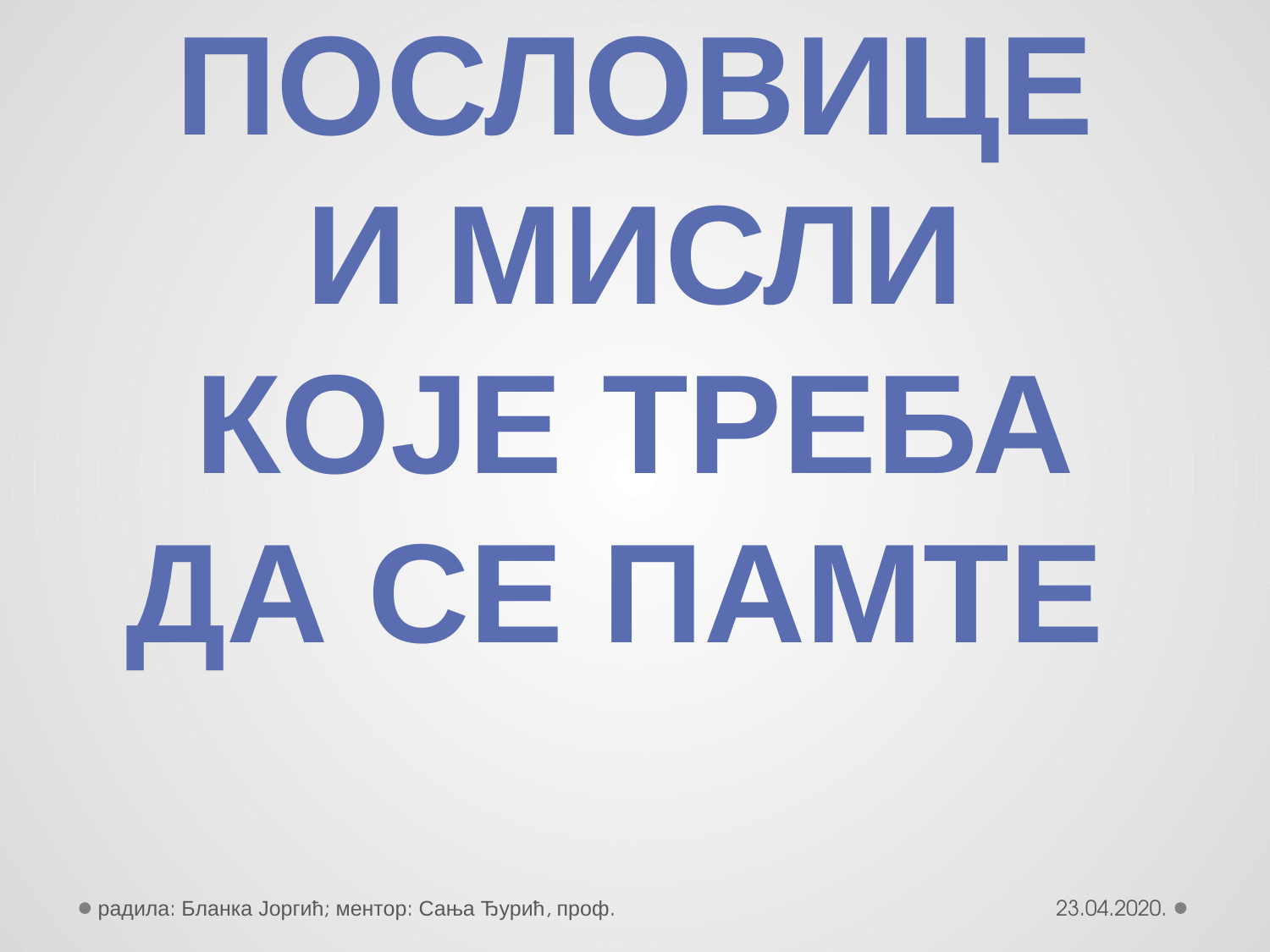

# ПОСЛОВИЦЕ И МИСЛИ КОЈЕ ТРЕБА ДА СЕ ПАМТЕ
радила: Бланка Јоргић; ментор: Сања Ђурић, проф.
23.04.2020.